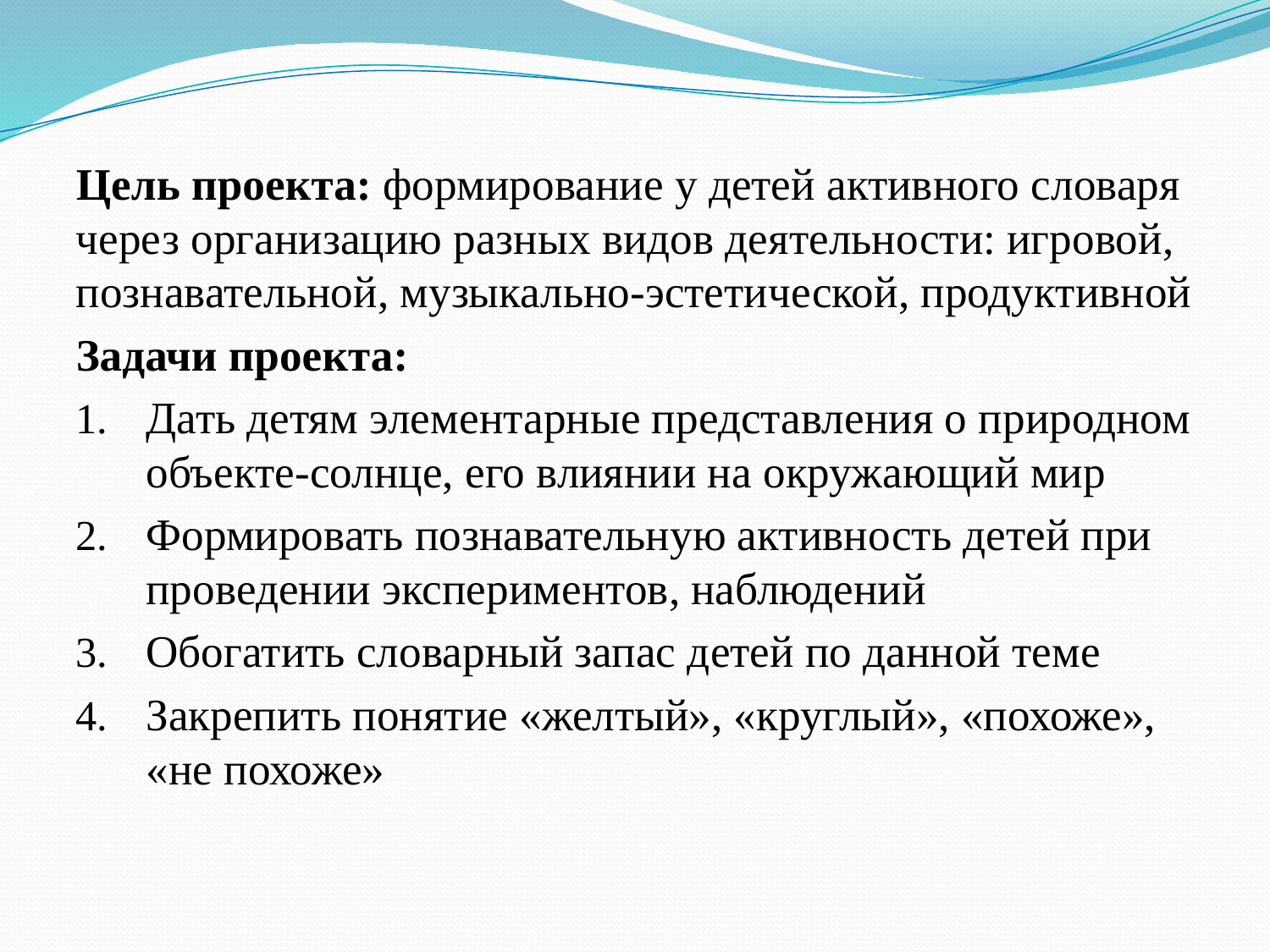

#
Цель проекта: формирование у детей активного словаря через организацию разных видов деятельности: игровой, познавательной, музыкально-эстетической, продуктивной
Задачи проекта:
Дать детям элементарные представления о природном объекте-солнце, его влиянии на окружающий мир
Формировать познавательную активность детей при проведении экспериментов, наблюдений
Обогатить словарный запас детей по данной теме
Закрепить понятие «желтый», «круглый», «похоже», «не похоже»